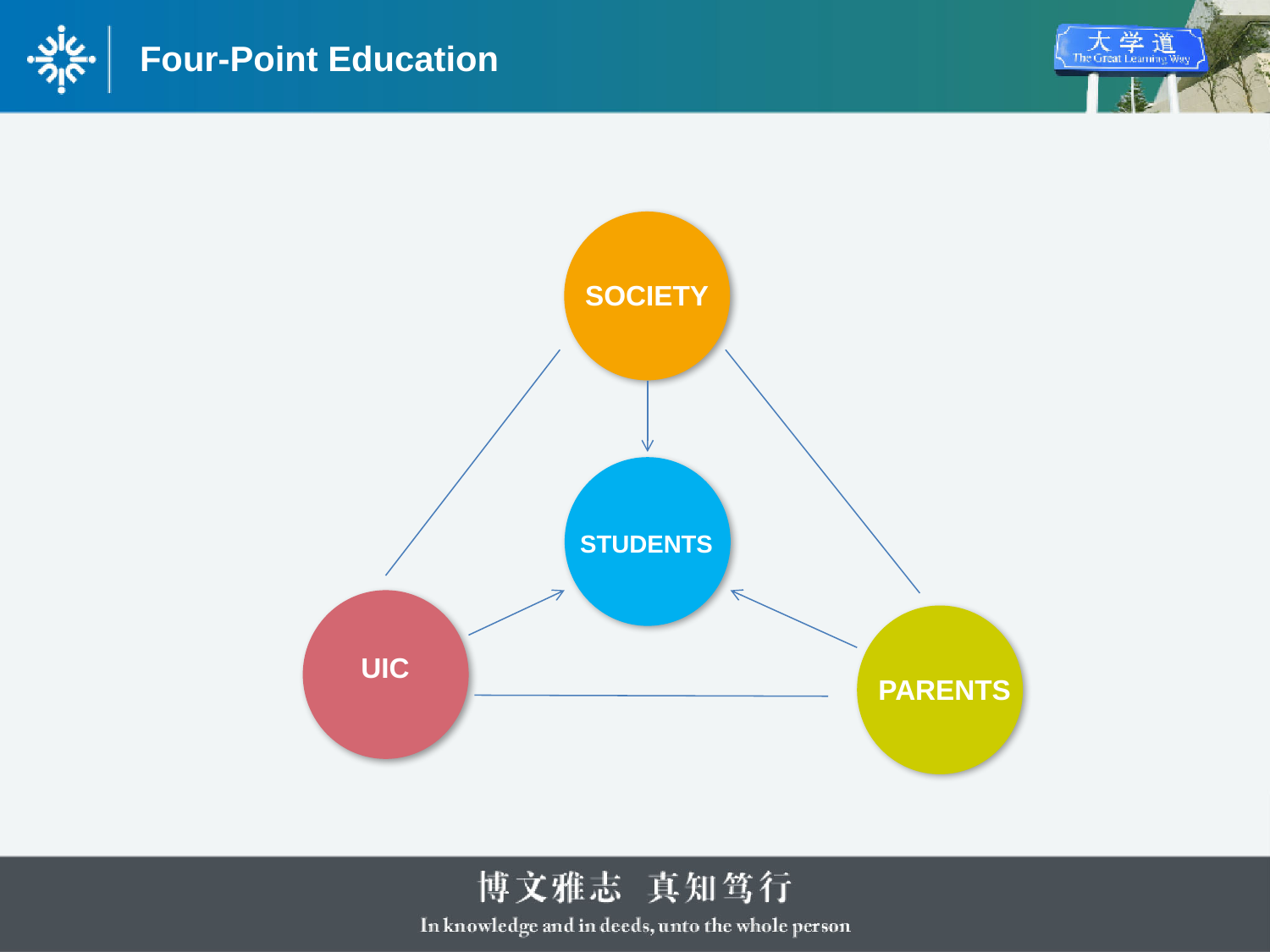

# Four-Point Education

SOCIETY

STUDENTS

UIC
PARENTS